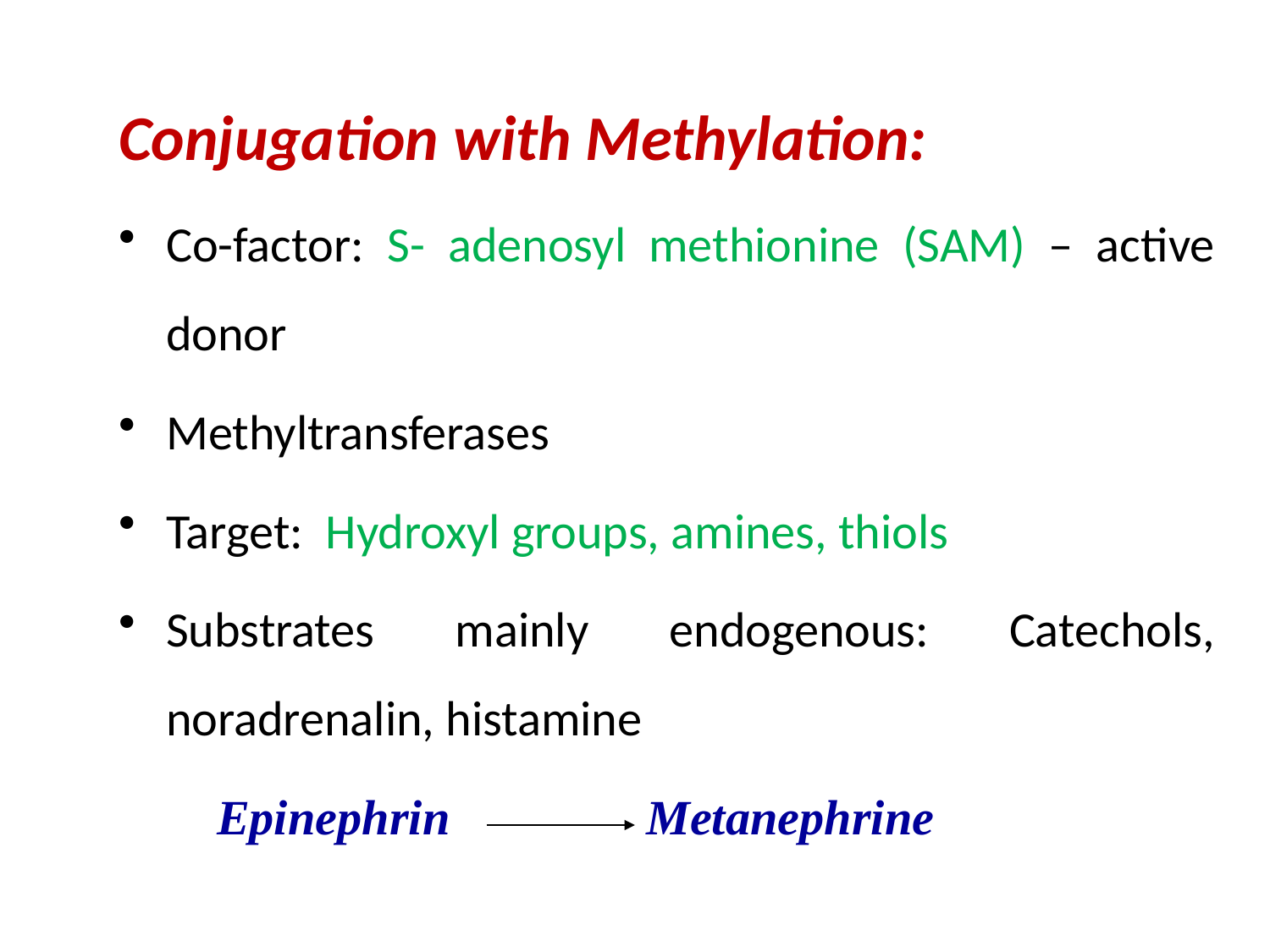

Conjugation with Methylation:
Co-factor: S- adenosyl methionine (SAM) – active donor
Methyltransferases
Target:  Hydroxyl groups, amines, thiols
Substrates mainly endogenous: Catechols, noradrenalin, histamine
        Epinephrin                Metanephrine